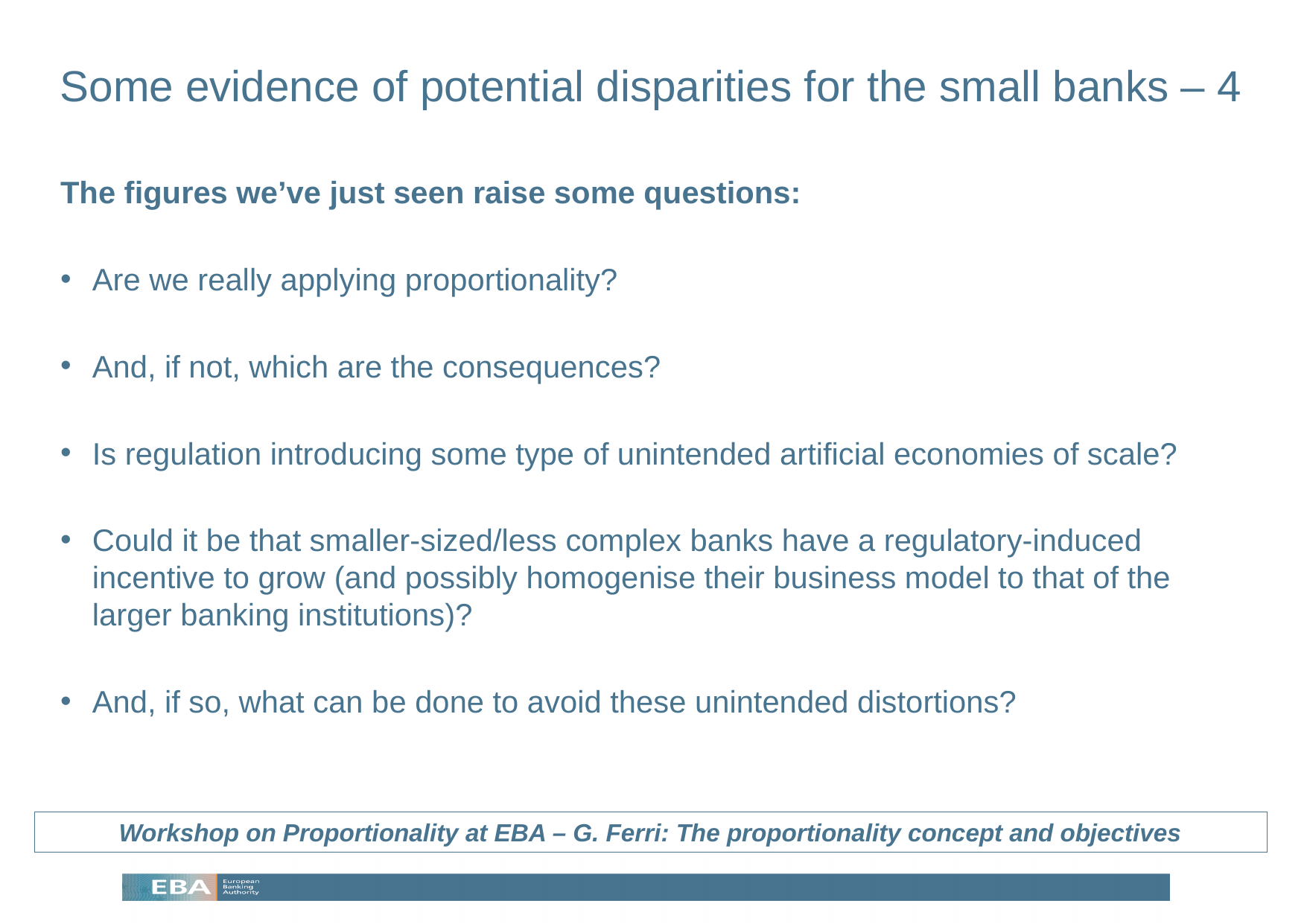

# Some evidence of potential disparities for the small banks – 4

The figures we’ve just seen raise some questions:

Are we really applying proportionality?

And, if not, which are the consequences?

Is regulation introducing some type of unintended artificial economies of scale?

Could it be that smaller-sized/less complex banks have a regulatory-induced incentive to grow (and possibly homogenise their business model to that of the larger banking institutions)?

And, if so, what can be done to avoid these unintended distortions?